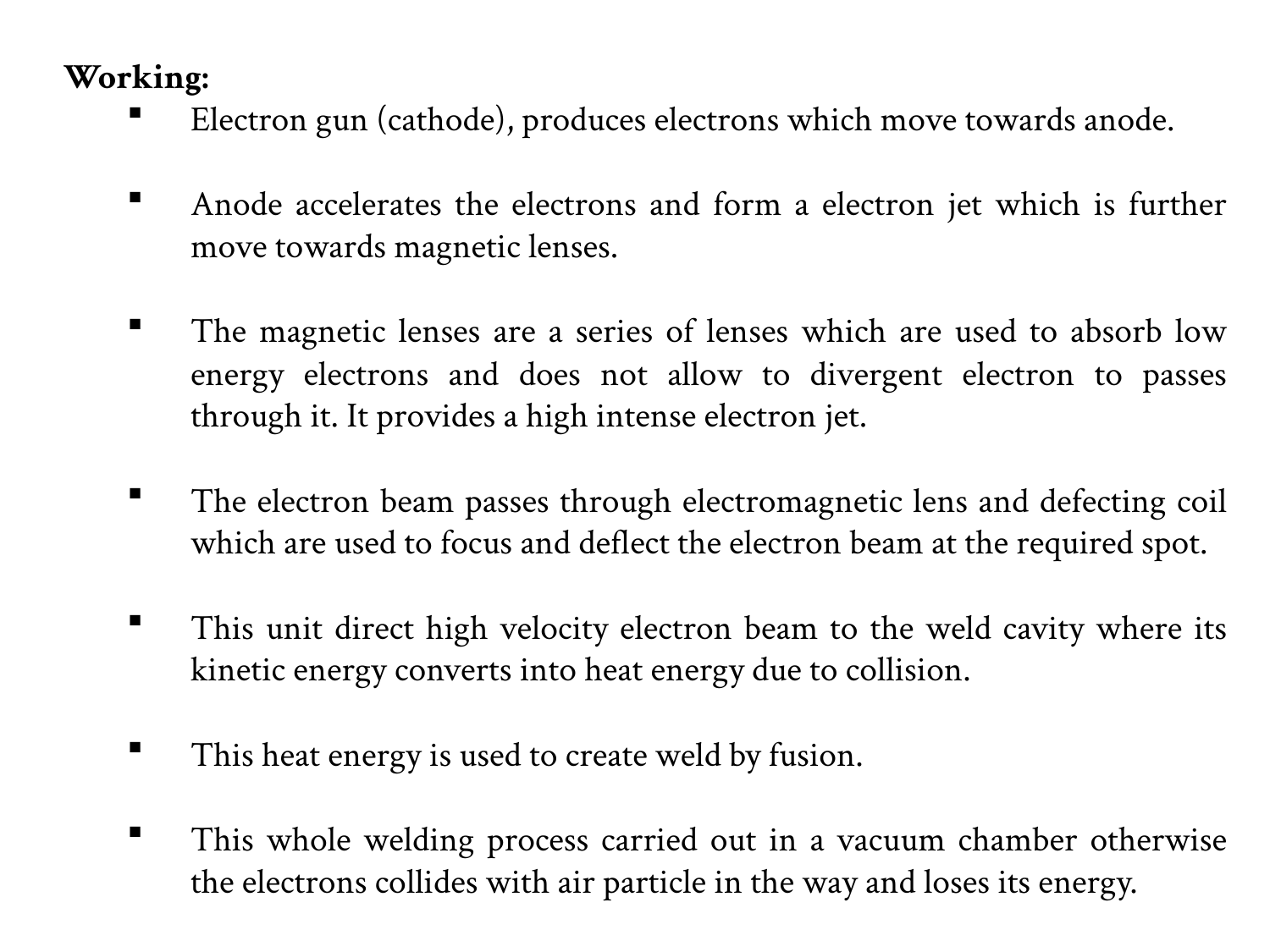

Working:
Electron gun (cathode), produces electrons which move towards anode.

Anode accelerates the electrons and form a electron jet which is further move towards magnetic lenses.

The magnetic lenses are a series of lenses which are used to absorb low energy electrons and does not allow to divergent electron to passes through it. It provides a high intense electron jet.

The electron beam passes through electromagnetic lens and defecting coil which are used to focus and deflect the electron beam at the required spot.

This unit direct high velocity electron beam to the weld cavity where its kinetic energy converts into heat energy due to collision.

This heat energy is used to create weld by fusion.

This whole welding process carried out in a vacuum chamber otherwise the electrons collides with air particle in the way and loses its energy.